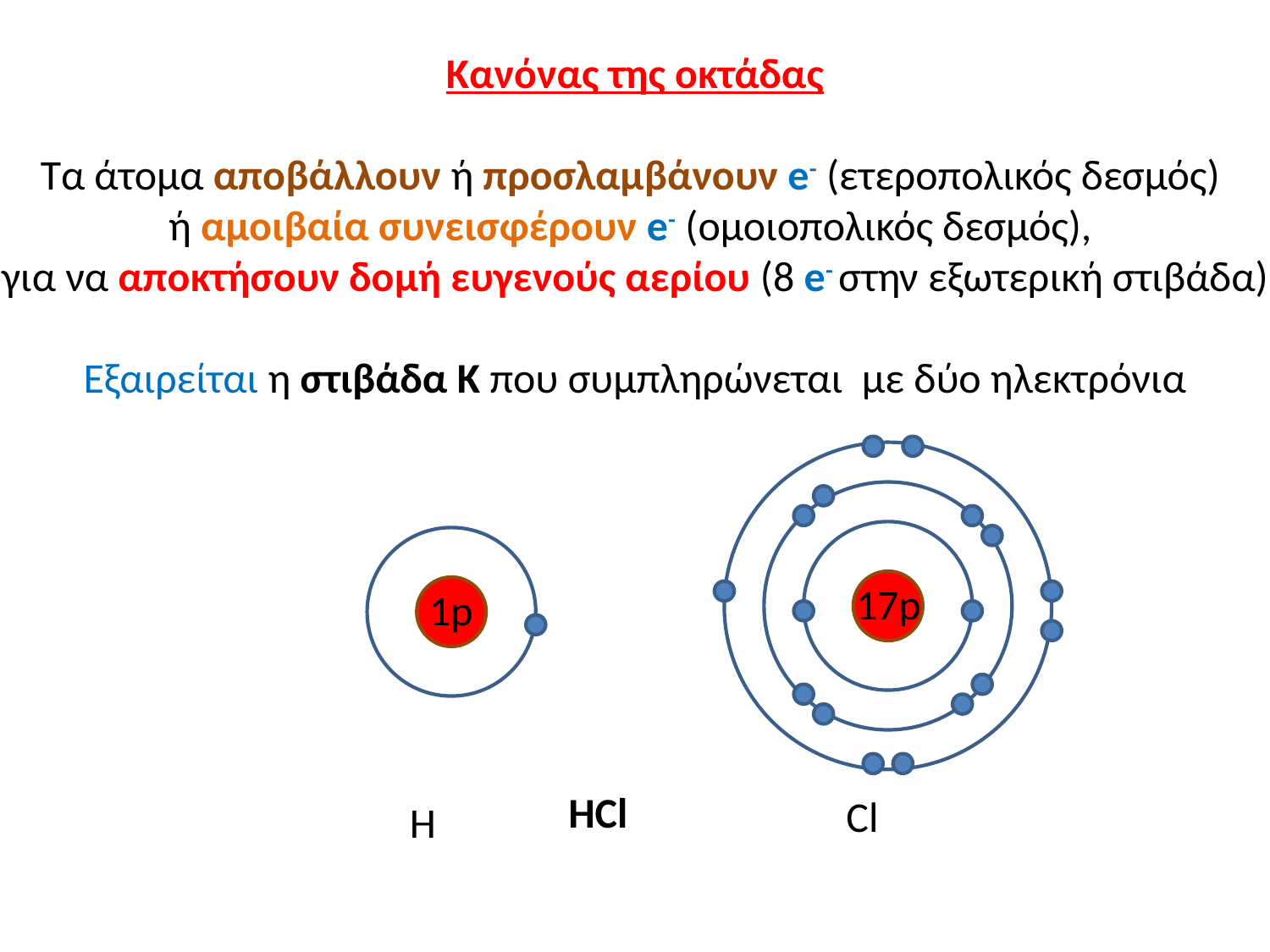

Κανόνας της οκτάδας

Τα άτομα αποβάλλουν ή προσλαμβάνουν e- (ετεροπολικός δεσμός)
ή αμοιβαία συνεισφέρουν e- (ομοιοπολικός δεσμός),
για να αποκτήσουν δομή ευγενούς αερίου (8 e- στην εξωτερική στιβάδα)

Εξαιρείται η στιβάδα Κ που συμπληρώνεται  με δύο ηλεκτρόνια

17p

1p

HCl
Cl
H